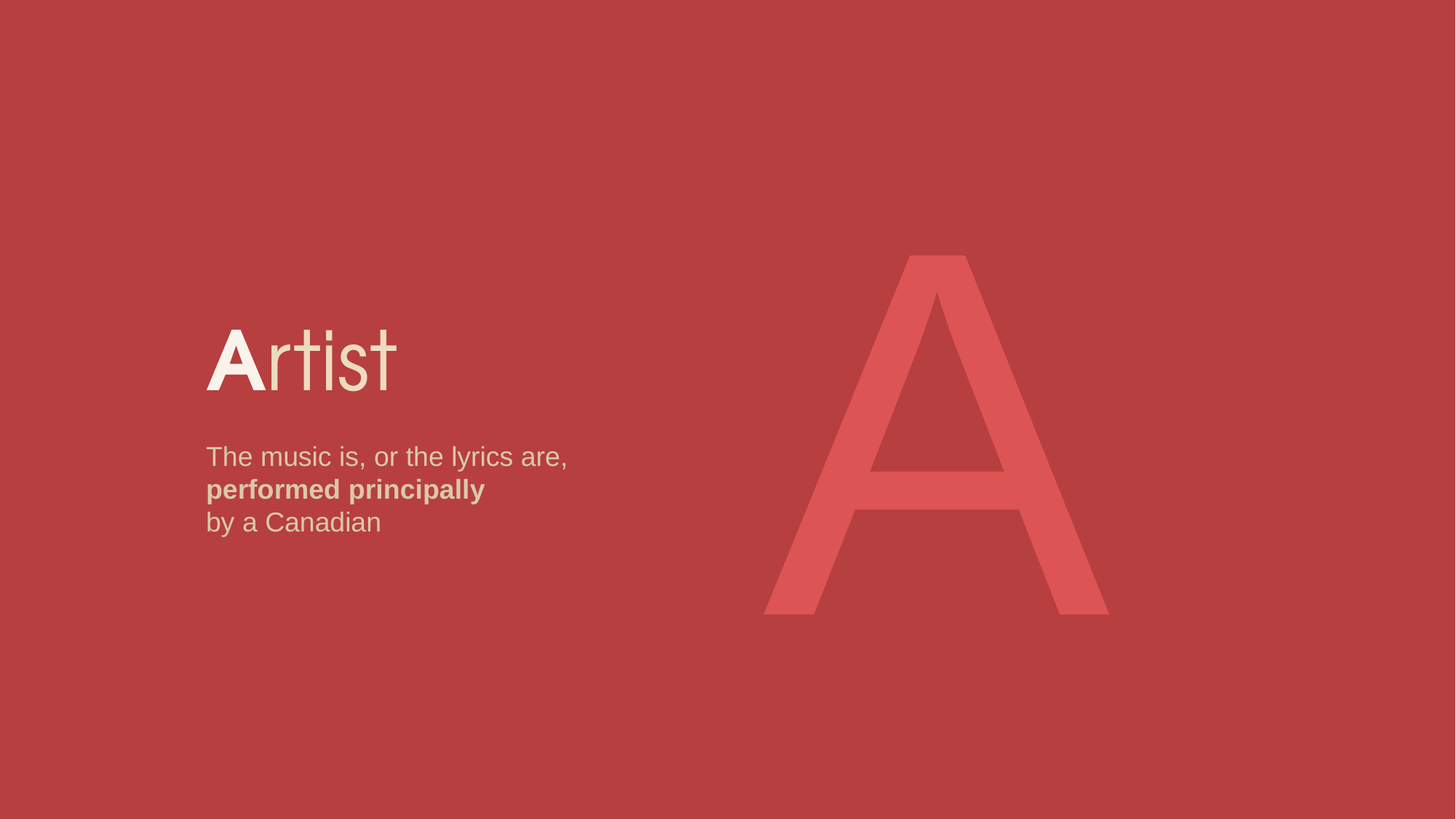

A
Artist
The music is, or the lyrics are, performed principally
by a Canadian